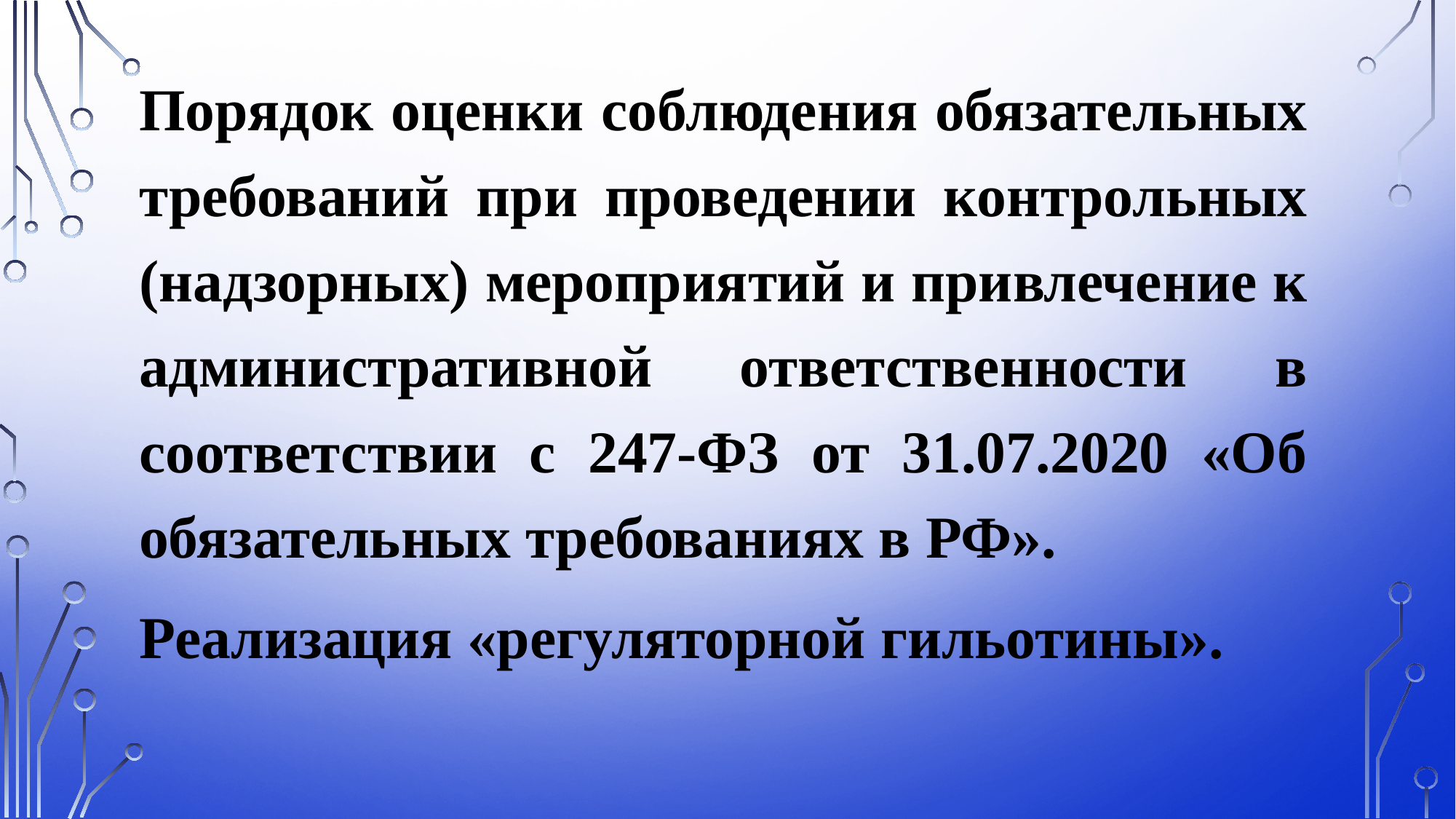

Порядок оценки соблюдения обязательных требований при проведении контрольных (надзорных) мероприятий и привлечение к административной ответственности в соответствии с 247-ФЗ от 31.07.2020 «Об обязательных требованиях в РФ».
Реализация «регуляторной гильотины».